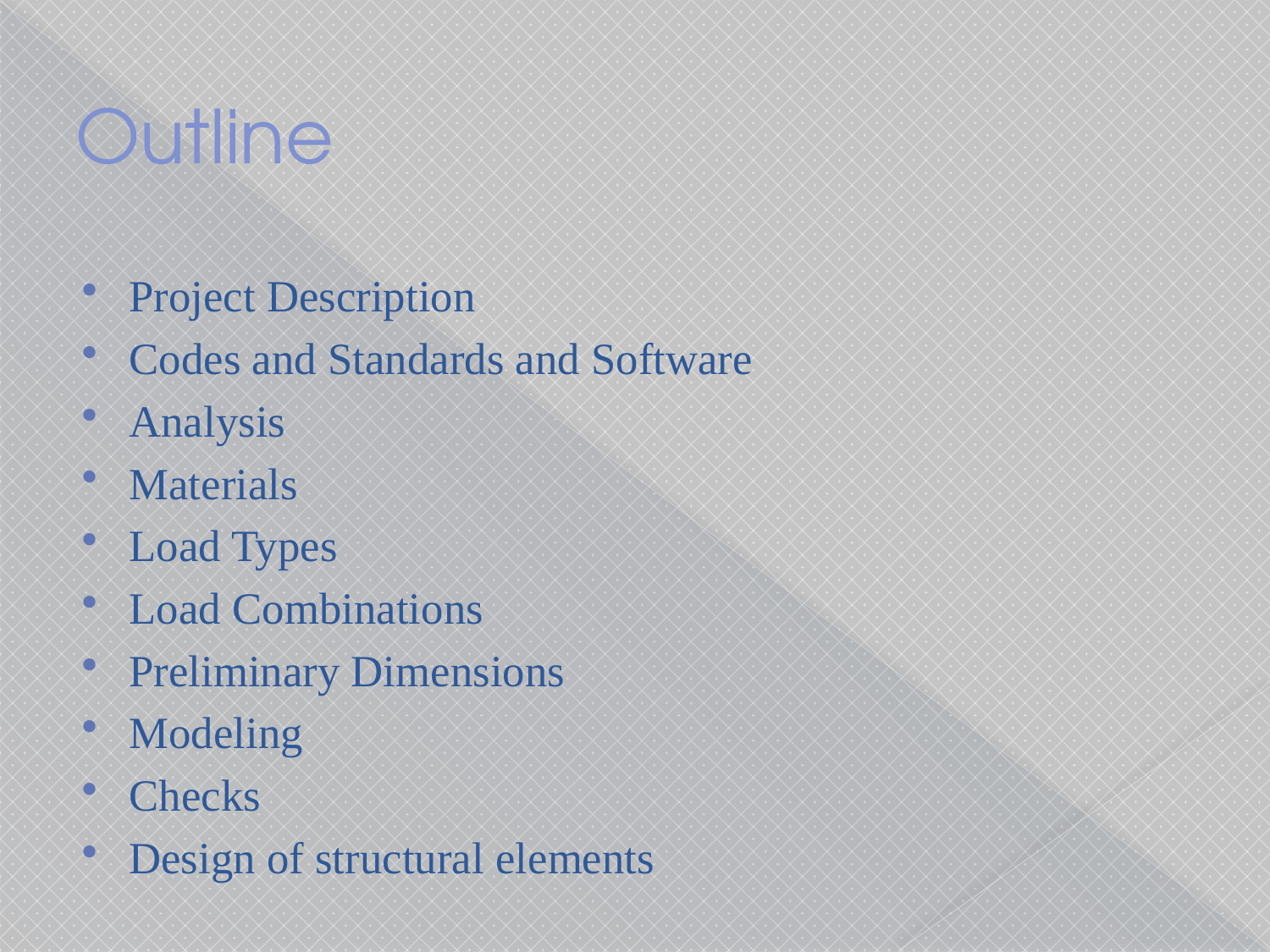

# Outline
Project Description
Codes and Standards and Software
Analysis
Materials
Load Types
Load Combinations
Preliminary Dimensions
Modeling
Checks
Design of structural elements